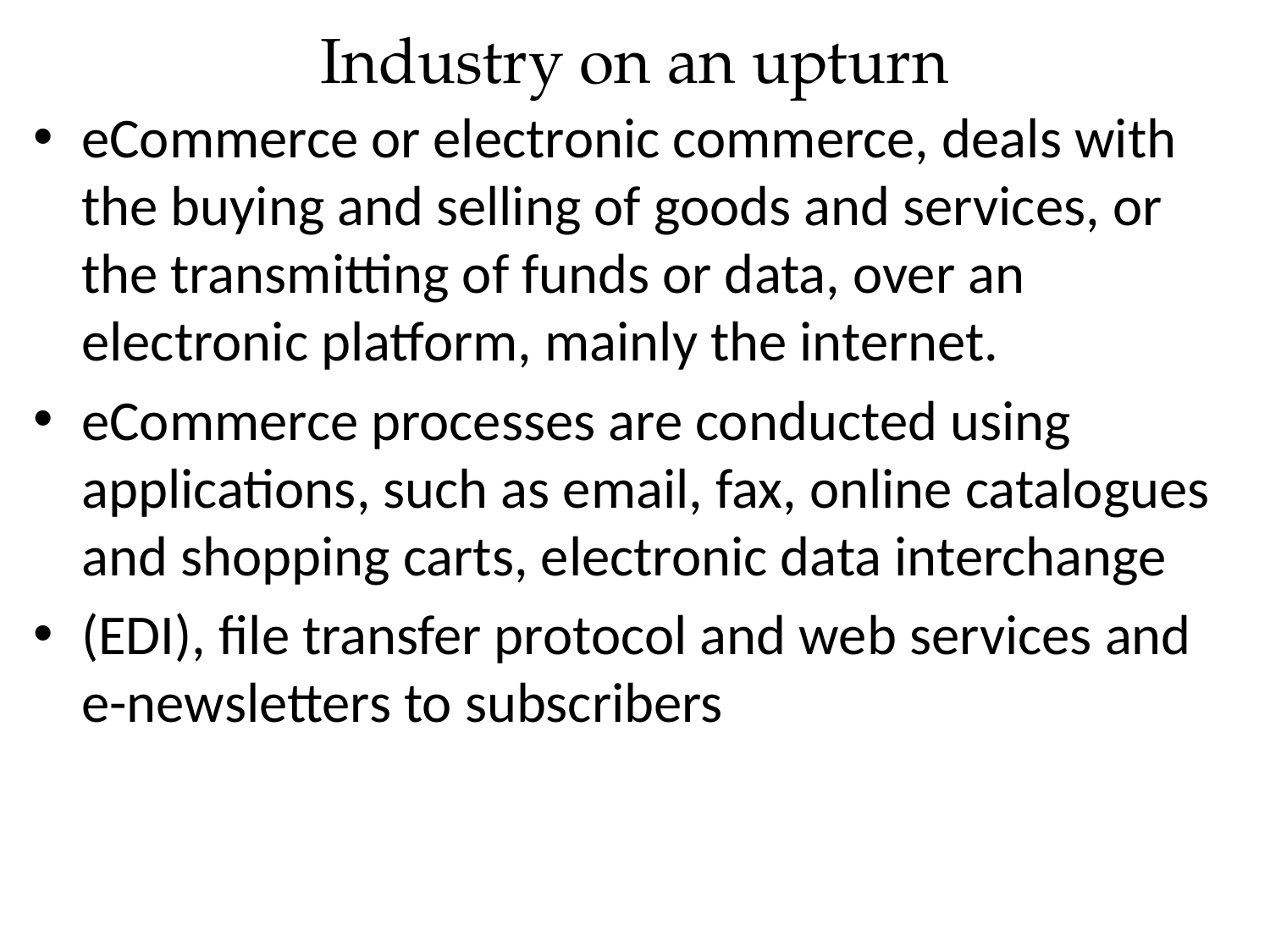

# Industry on an upturn
eCommerce or electronic commerce, deals with the buying and selling of goods and services, or the transmitting of funds or data, over an electronic platform, mainly the internet.
eCommerce processes are conducted using applications, such as email, fax, online catalogues and shopping carts, electronic data interchange
(EDI), file transfer protocol and web services and e-newsletters to subscribers